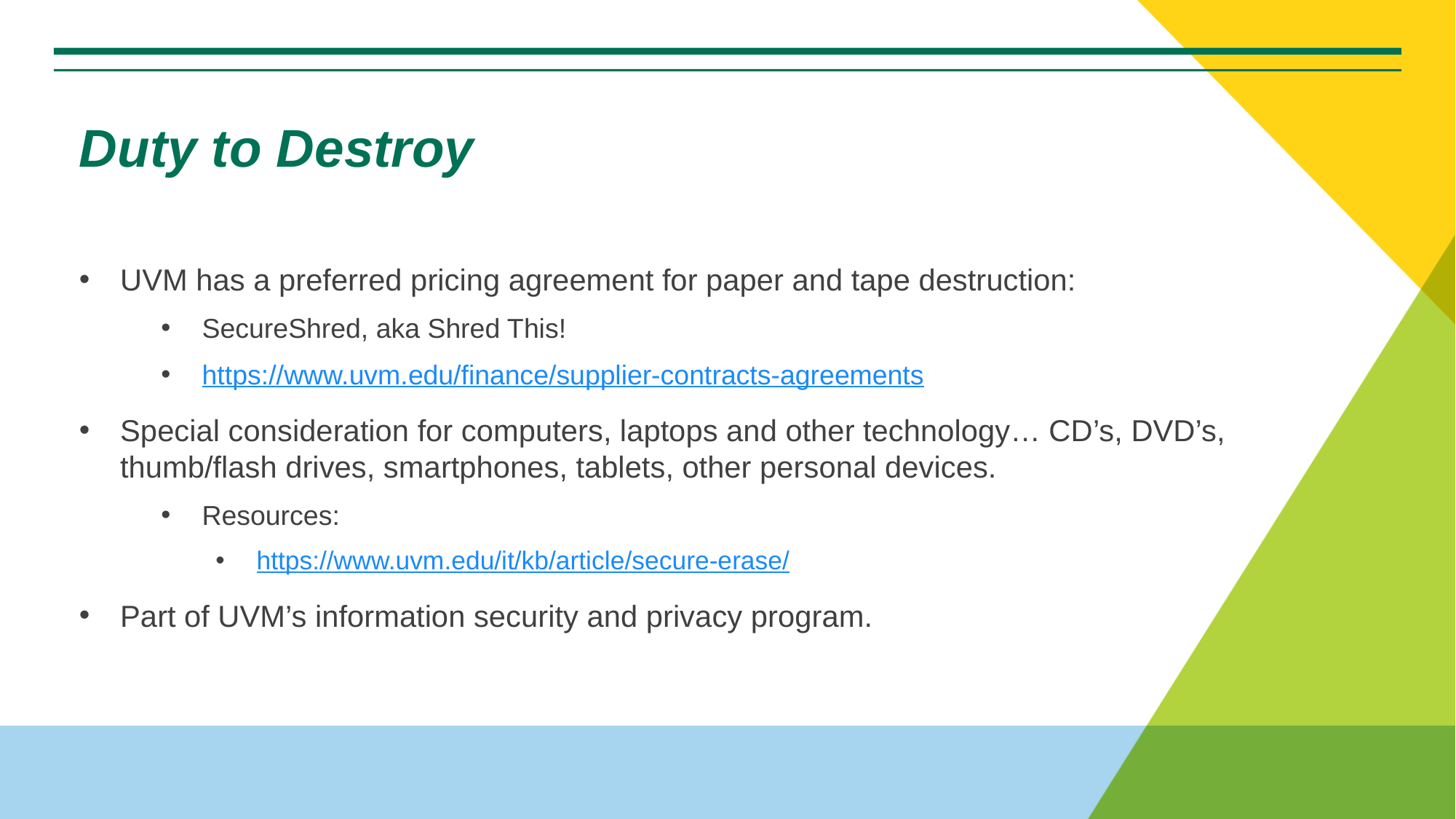

# Duty to Destroy
UVM has a preferred pricing agreement for paper and tape destruction:
SecureShred, aka Shred This!
https://www.uvm.edu/finance/supplier-contracts-agreements
Special consideration for computers, laptops and other technology… CD’s, DVD’s, thumb/flash drives, smartphones, tablets, other personal devices.
Resources:
https://www.uvm.edu/it/kb/article/secure-erase/
Part of UVM’s information security and privacy program.